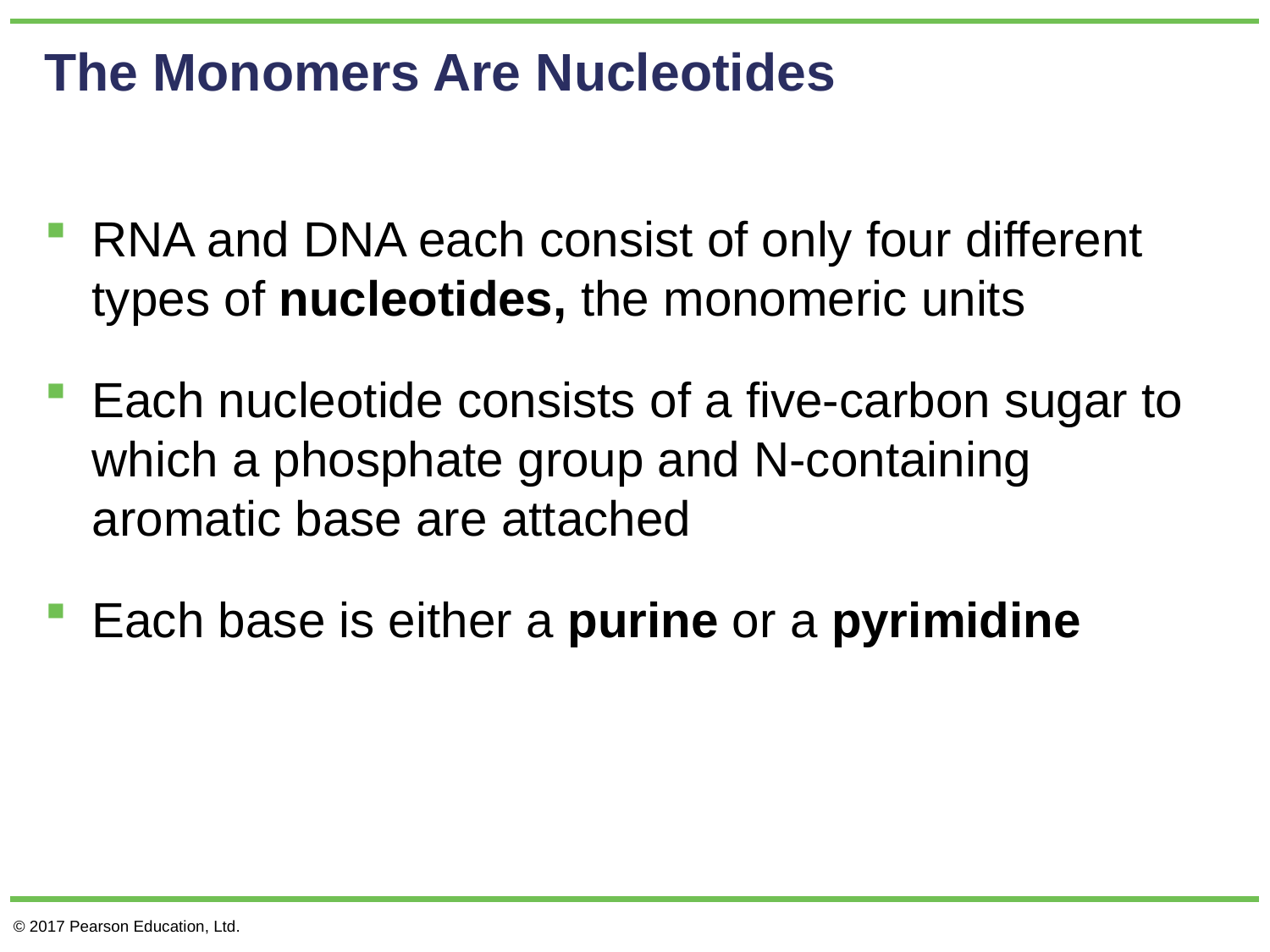

# The Monomers Are Nucleotides
RNA and DNA each consist of only four different types of nucleotides, the monomeric units
Each nucleotide consists of a five-carbon sugar to which a phosphate group and N-containing aromatic base are attached
Each base is either a purine or a pyrimidine
© 2017 Pearson Education, Ltd.